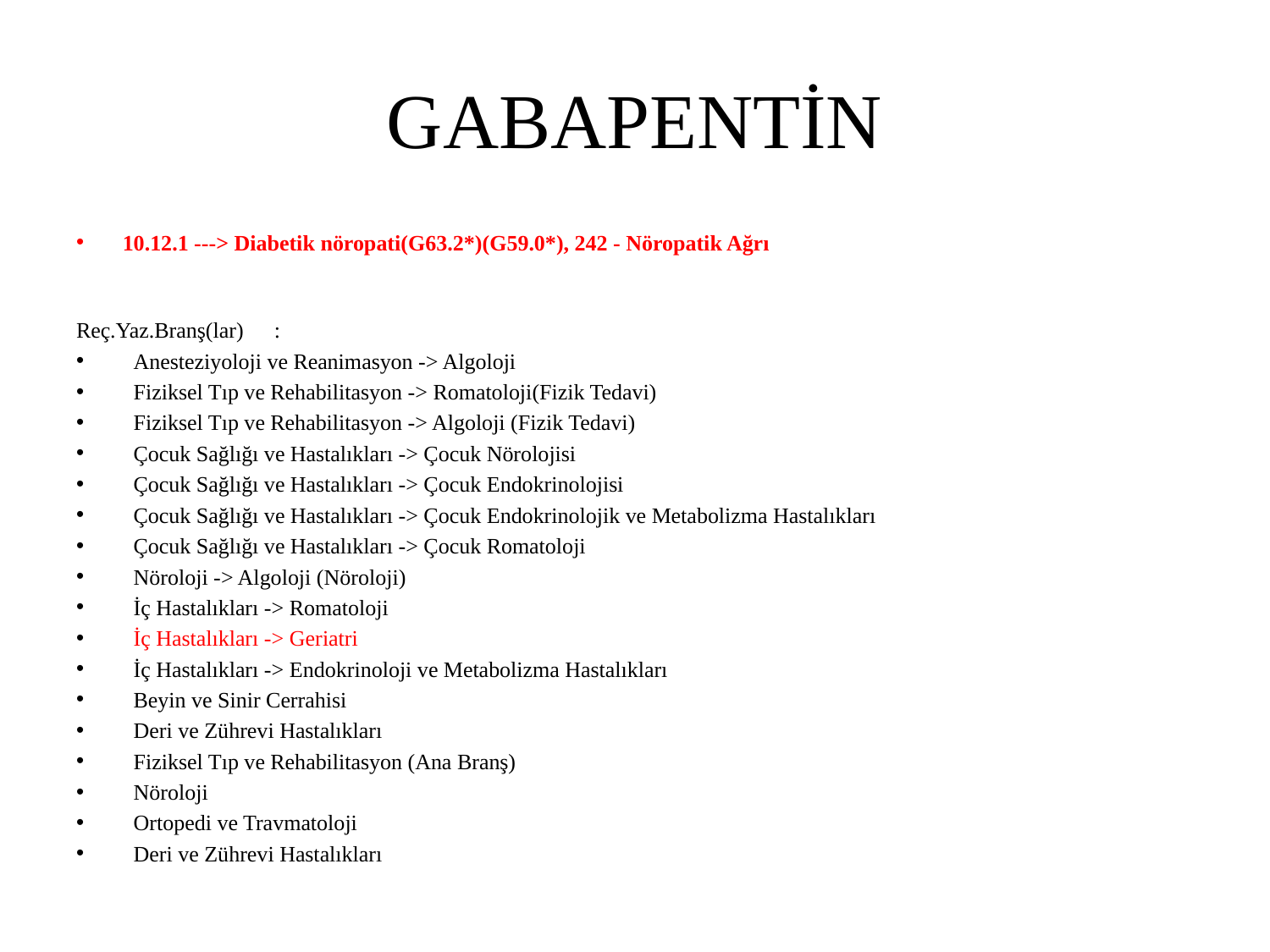

# GABAPENTİN
10.12.1 ---> Diabetik nöropati(G63.2*)(G59.0*), 242 - Nöropatik Ağrı

Reç.Yaz.Branş(lar)	:
  Anesteziyoloji ve Reanimasyon -> Algoloji
  Fiziksel Tıp ve Rehabilitasyon -> Romatoloji(Fizik Tedavi)
  Fiziksel Tıp ve Rehabilitasyon -> Algoloji (Fizik Tedavi)
  Çocuk Sağlığı ve Hastalıkları -> Çocuk Nörolojisi
  Çocuk Sağlığı ve Hastalıkları -> Çocuk Endokrinolojisi
  Çocuk Sağlığı ve Hastalıkları -> Çocuk Endokrinolojik ve Metabolizma Hastalıkları
  Çocuk Sağlığı ve Hastalıkları -> Çocuk Romatoloji
  Nöroloji -> Algoloji (Nöroloji)
  İç Hastalıkları -> Romatoloji
  İç Hastalıkları -> Geriatri
  İç Hastalıkları -> Endokrinoloji ve Metabolizma Hastalıkları
  Beyin ve Sinir Cerrahisi
  Deri ve Zührevi Hastalıkları
  Fiziksel Tıp ve Rehabilitasyon (Ana Branş)
  Nöroloji
  Ortopedi ve Travmatoloji
  Deri ve Zührevi Hastalıkları